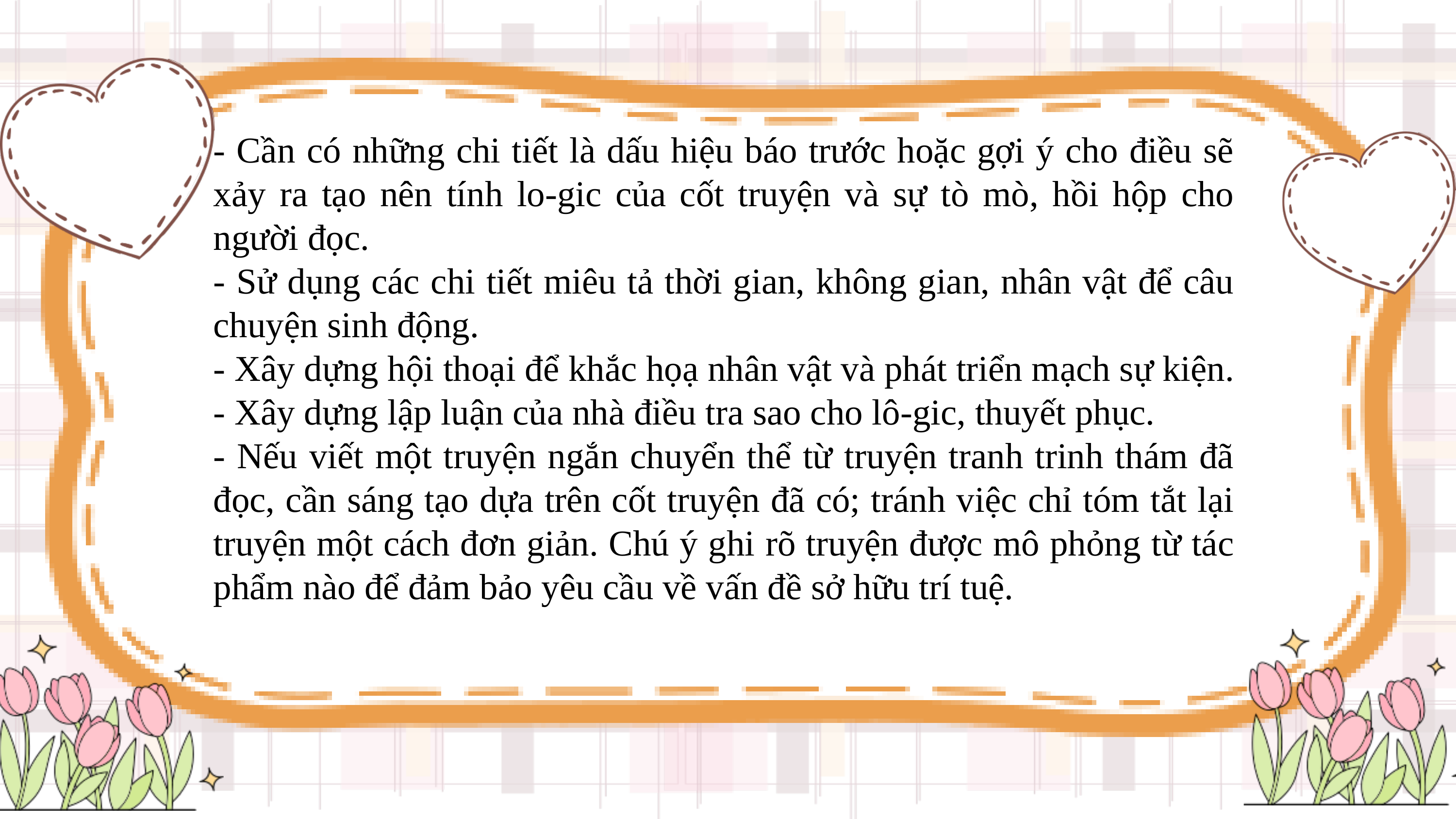

- Cần có những chi tiết là dấu hiệu báo trước hoặc gợi ý cho điều sẽ xảy ra tạo nên tính lo-gic của cốt truyện và sự tò mò, hồi hộp cho người đọc.
- Sử dụng các chi tiết miêu tả thời gian, không gian, nhân vật để câu chuyện sinh động.
- Xây dựng hội thoại để khắc họạ nhân vật và phát triển mạch sự kiện.
- Xây dựng lập luận của nhà điều tra sao cho lô-gic, thuyết phục.
- Nếu viết một truyện ngắn chuyển thể từ truyện tranh trinh thám đã đọc, cần sáng tạo dựa trên cốt truyện đã có; tránh việc chỉ tóm tắt lại truyện một cách đơn giản. Chú ý ghi rõ truyện được mô phỏng từ tác phẩm nào để đảm bảo yêu cầu về vấn đề sở hữu trí tuệ.